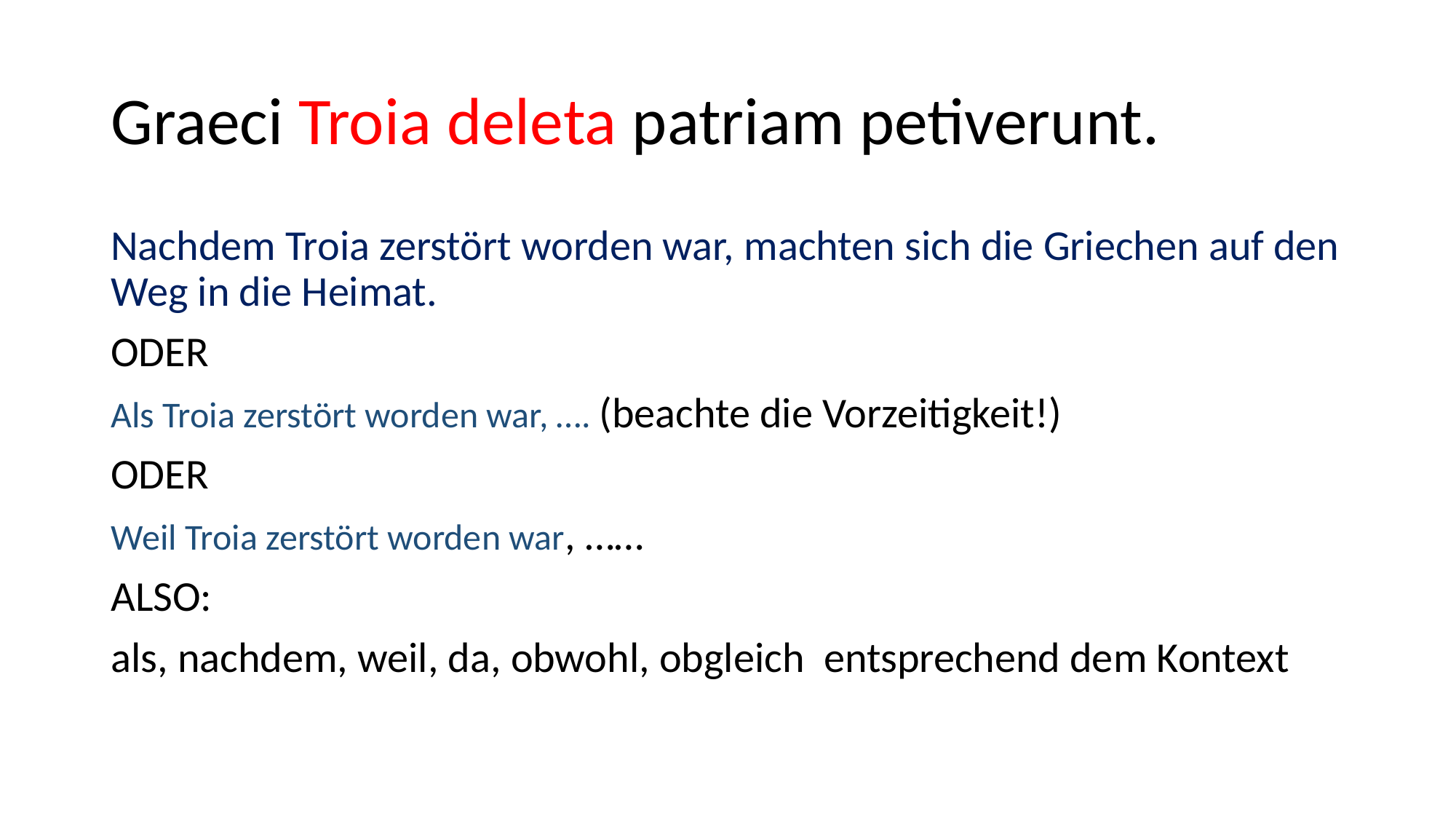

# Graeci Troia deleta patriam petiverunt.
Nachdem Troia zerstört worden war, machten sich die Griechen auf den Weg in die Heimat.
ODER
Als Troia zerstört worden war, …. (beachte die Vorzeitigkeit!)
ODER
Weil Troia zerstört worden war, ……
ALSO:
als, nachdem, weil, da, obwohl, obgleich  entsprechend dem Kontext